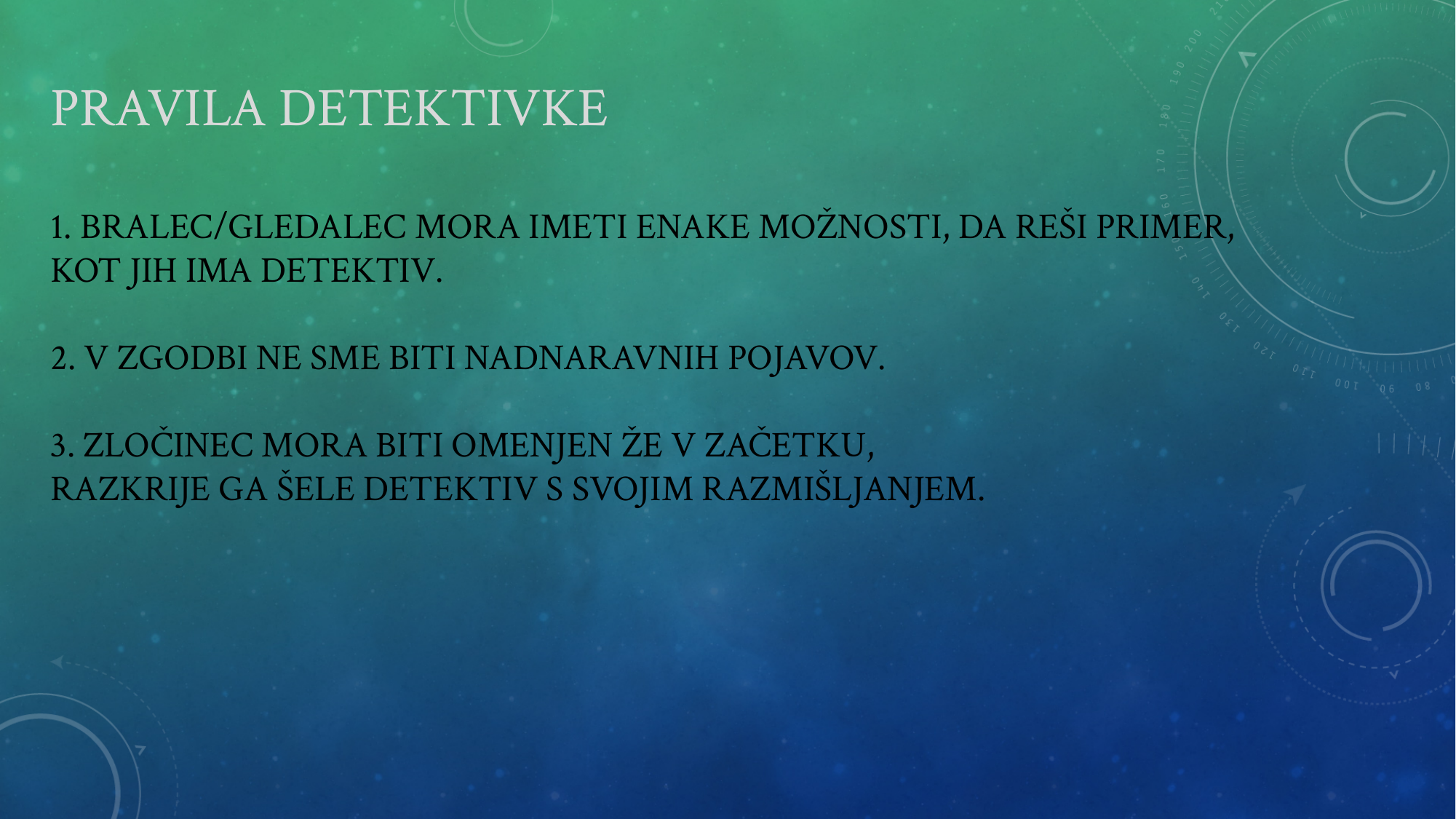

# PRAVILA DETEKTIVKE 1. BRALEC/gledalec MORA IMETI ENAKE MOŽNOSTI, DA REŠI PRIMER, KOT JIH IMA DETEKTIV. 2. V ZGODBI NE SME BITI NADNARAVNIH POJAVOV. 3. ZLOČINEC MORA BITI OMENJEN ŽE V ZAČETKU, RAZKRIJE GA ŠELE DETEKTIV S SVOJIM RAZMIŠLJANJEM.